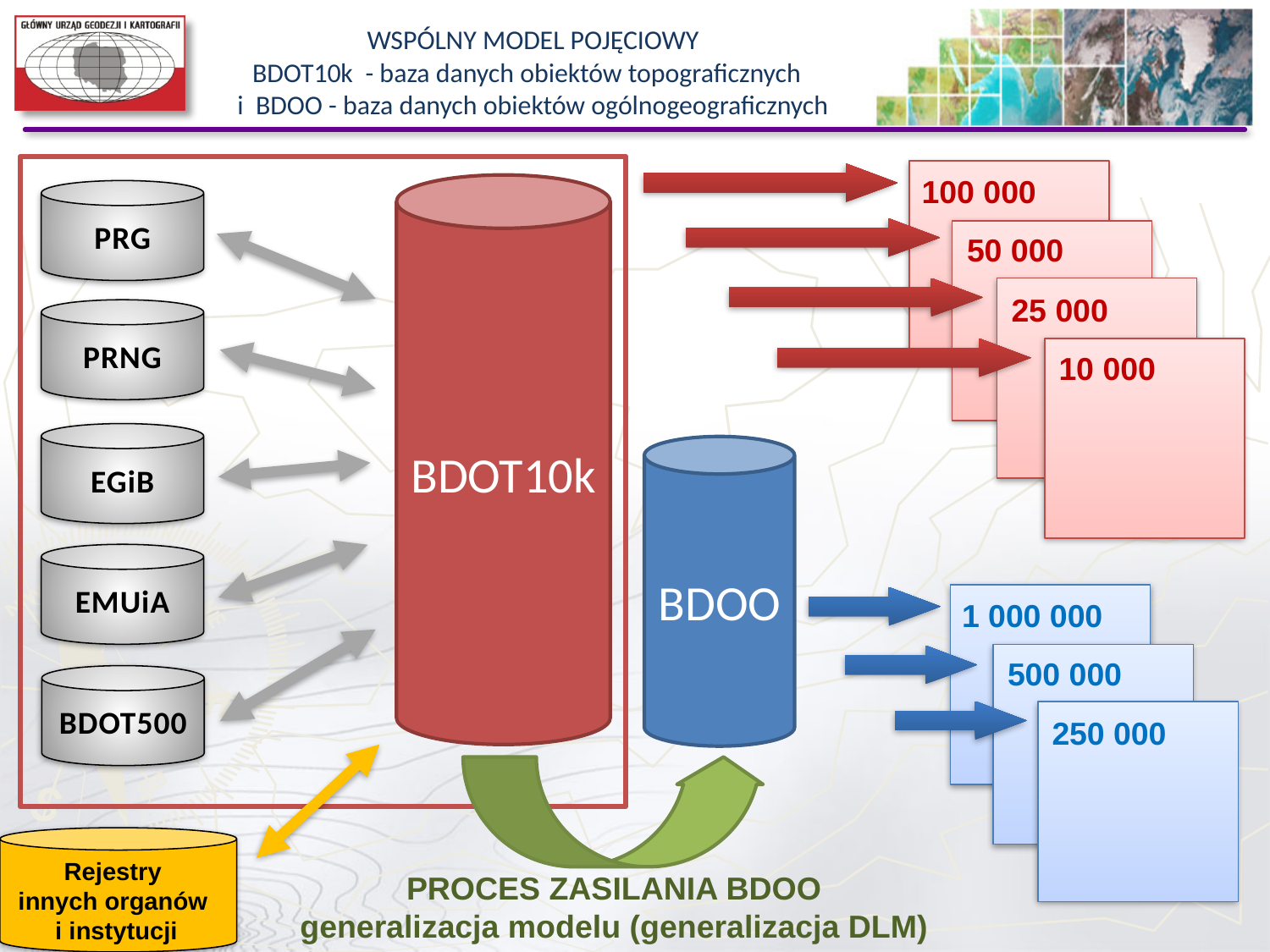

WSPÓLNY MODEL POJĘCIOWY
BDOT10k  - baza danych obiektów topograficznych
i  BDOO - baza danych obiektów ogólnogeograficznych

100 000
BDOT10k
PRG

50 000

25 000
PRNG

10 000
EGiB
BDOO
EMUiA

1 000 000

500 000
BDOT500

250 000

Rejestry
innych organów
i instytucji
PROCES ZASILANIA BDOO
generalizacja modelu (generalizacja DLM)